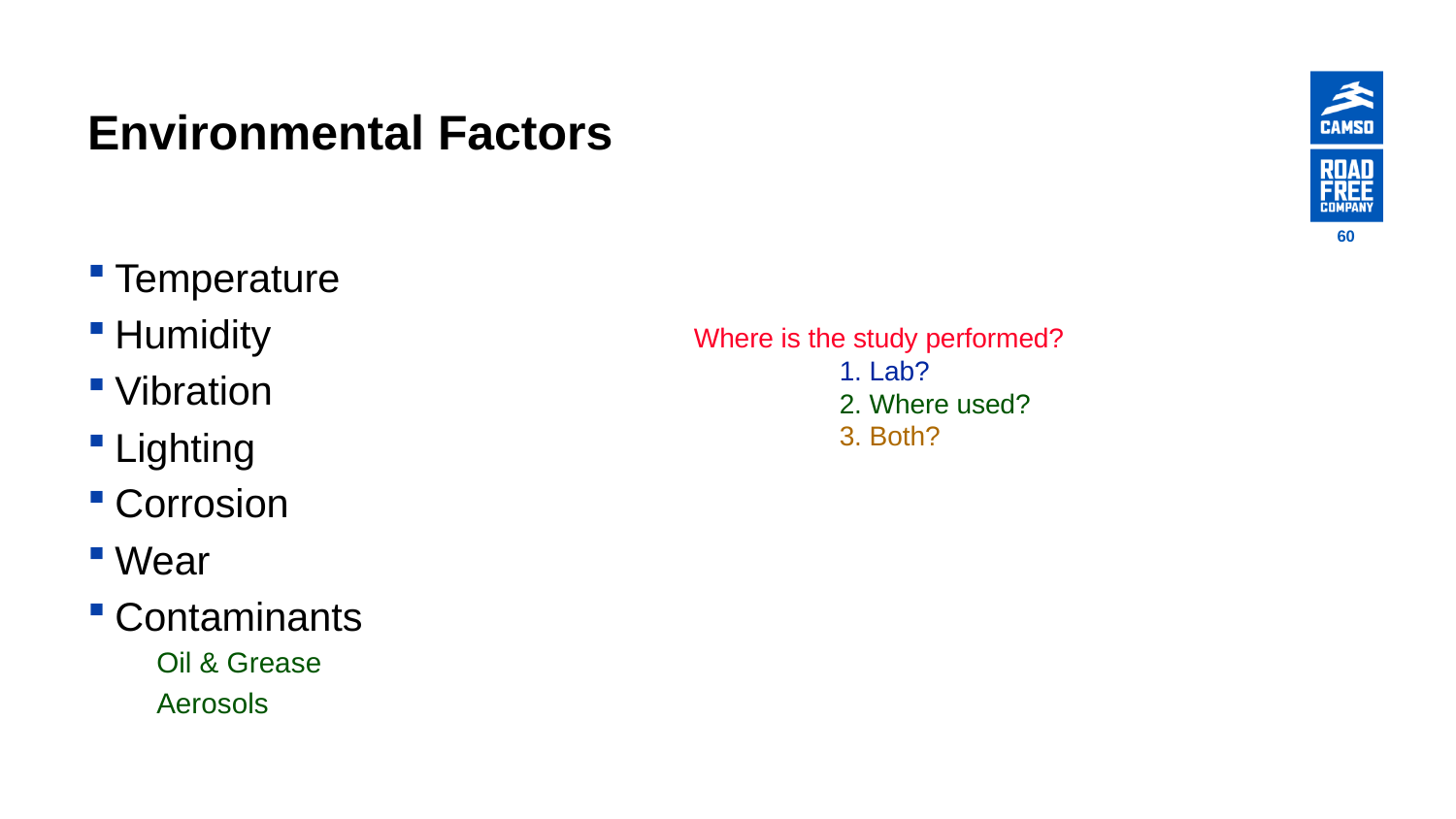

# Environmental Factors
60
Temperature
Humidity
Vibration
Lighting
Corrosion
Wear
Contaminants
Oil & Grease
Aerosols
Where is the study performed?
	1. Lab?
	2. Where used?
	3. Both?